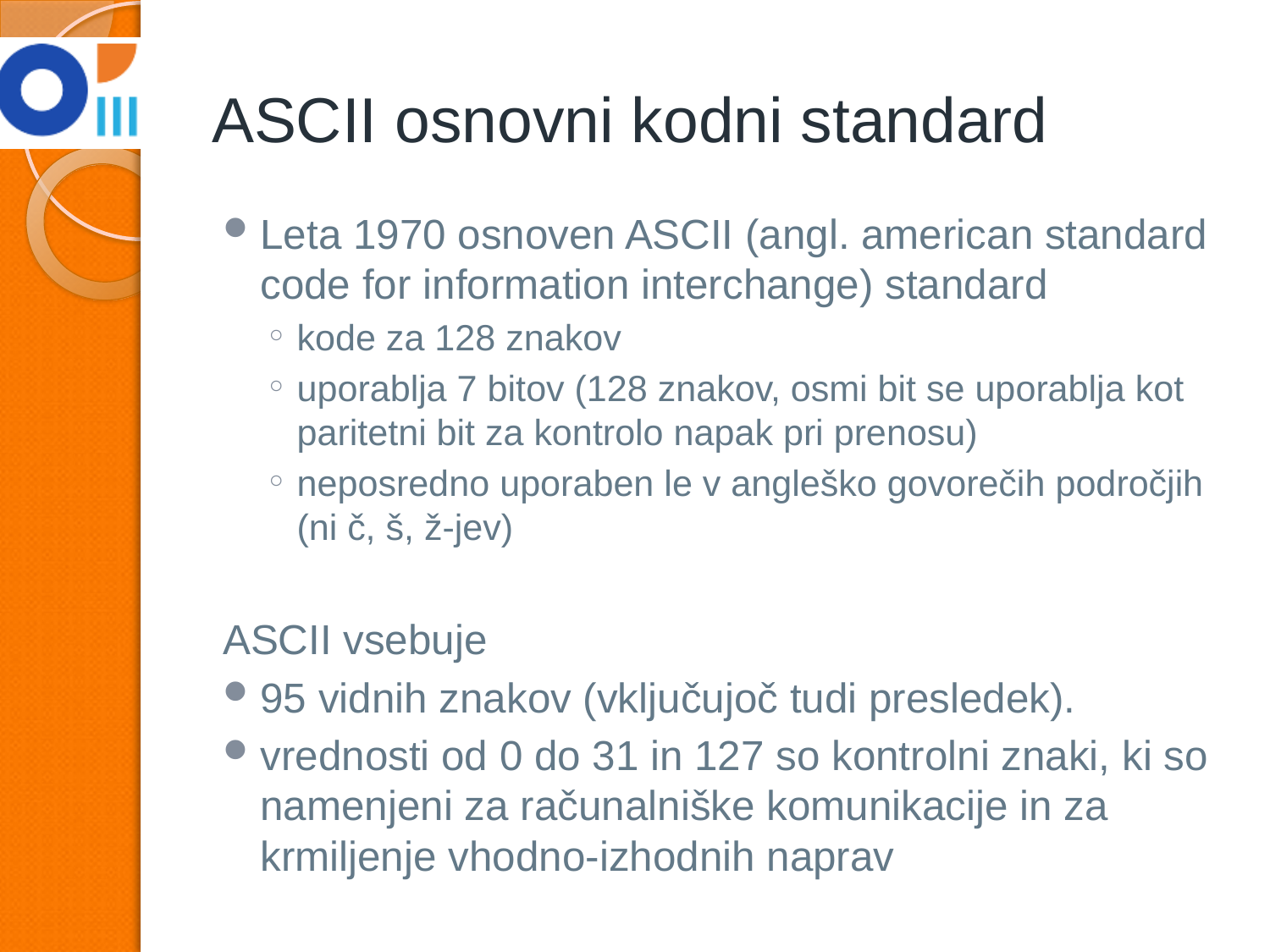

# ASCII osnovni kodni standard
Leta 1970 osnoven ASCII (angl. american standard code for information interchange) standard
kode za 128 znakov
uporablja 7 bitov (128 znakov, osmi bit se uporablja kot paritetni bit za kontrolo napak pri prenosu)
neposredno uporaben le v angleško govorečih področjih (ni č, š, ž-jev)

ASCII vsebuje
95 vidnih znakov (vključujoč tudi presledek).
vrednosti od 0 do 31 in 127 so kontrolni znaki, ki so namenjeni za računalniške komunikacije in za krmiljenje vhodno-izhodnih naprav